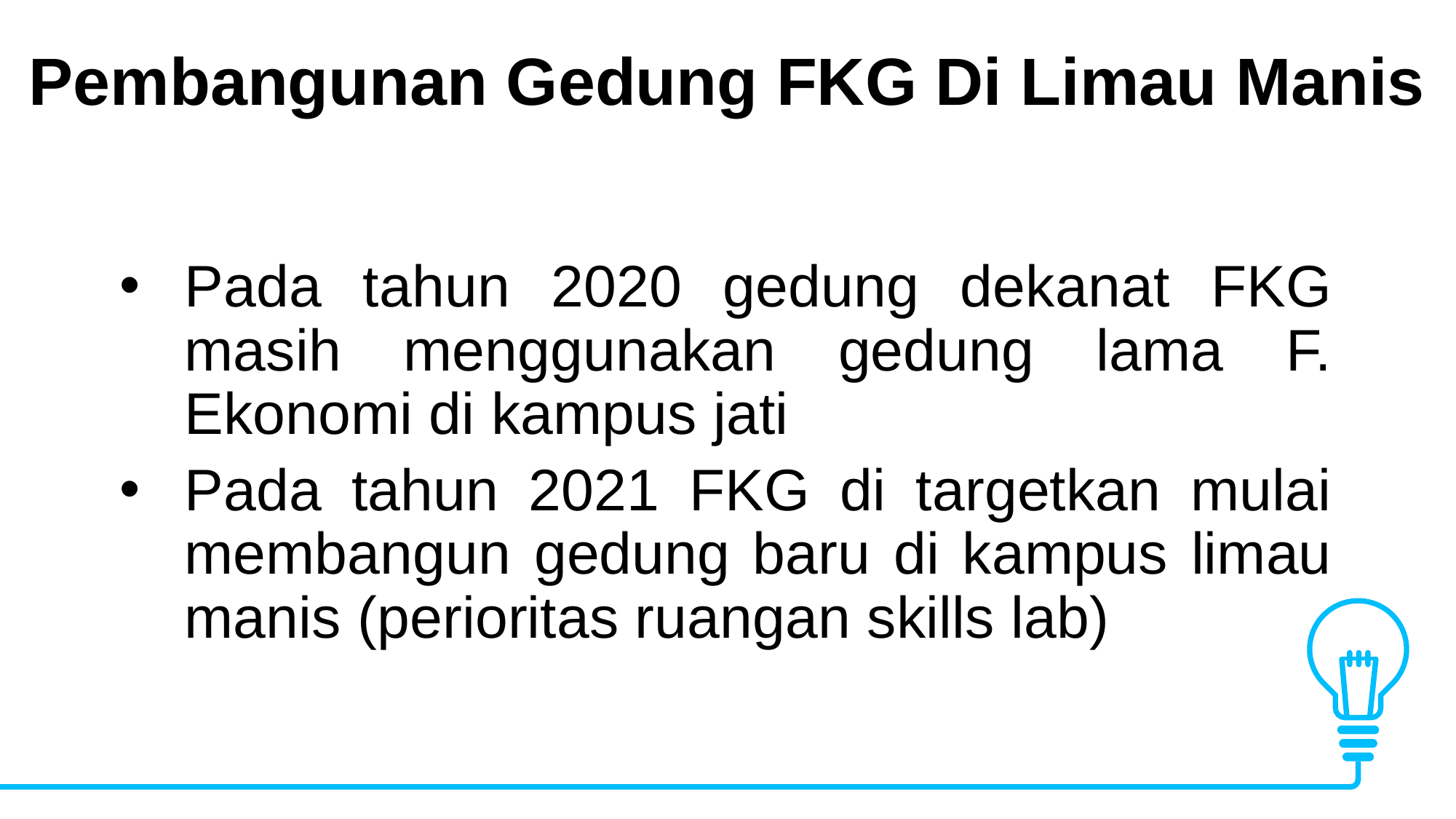

Pembangunan Gedung FKG Di Limau Manis
Pada tahun 2020 gedung dekanat FKG masih menggunakan gedung lama F. Ekonomi di kampus jati
Pada tahun 2021 FKG di targetkan mulai membangun gedung baru di kampus limau manis (perioritas ruangan skills lab)